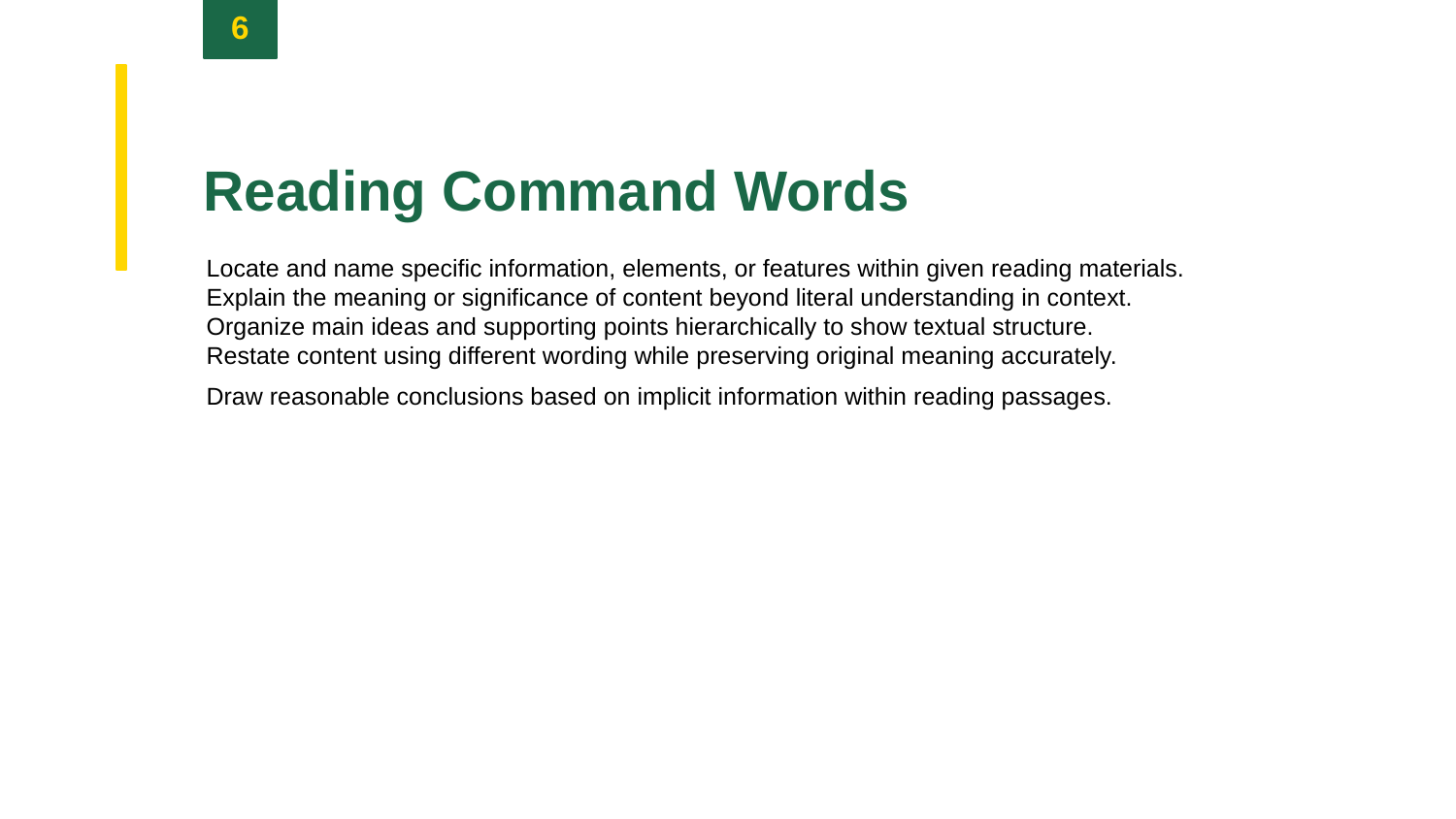

6

Reading Command Words
Locate and name specific information, elements, or features within given reading materials.
Explain the meaning or significance of content beyond literal understanding in context.
Organize main ideas and supporting points hierarchically to show textual structure.
Restate content using different wording while preserving original meaning accurately.
Draw reasonable conclusions based on implicit information within reading passages.